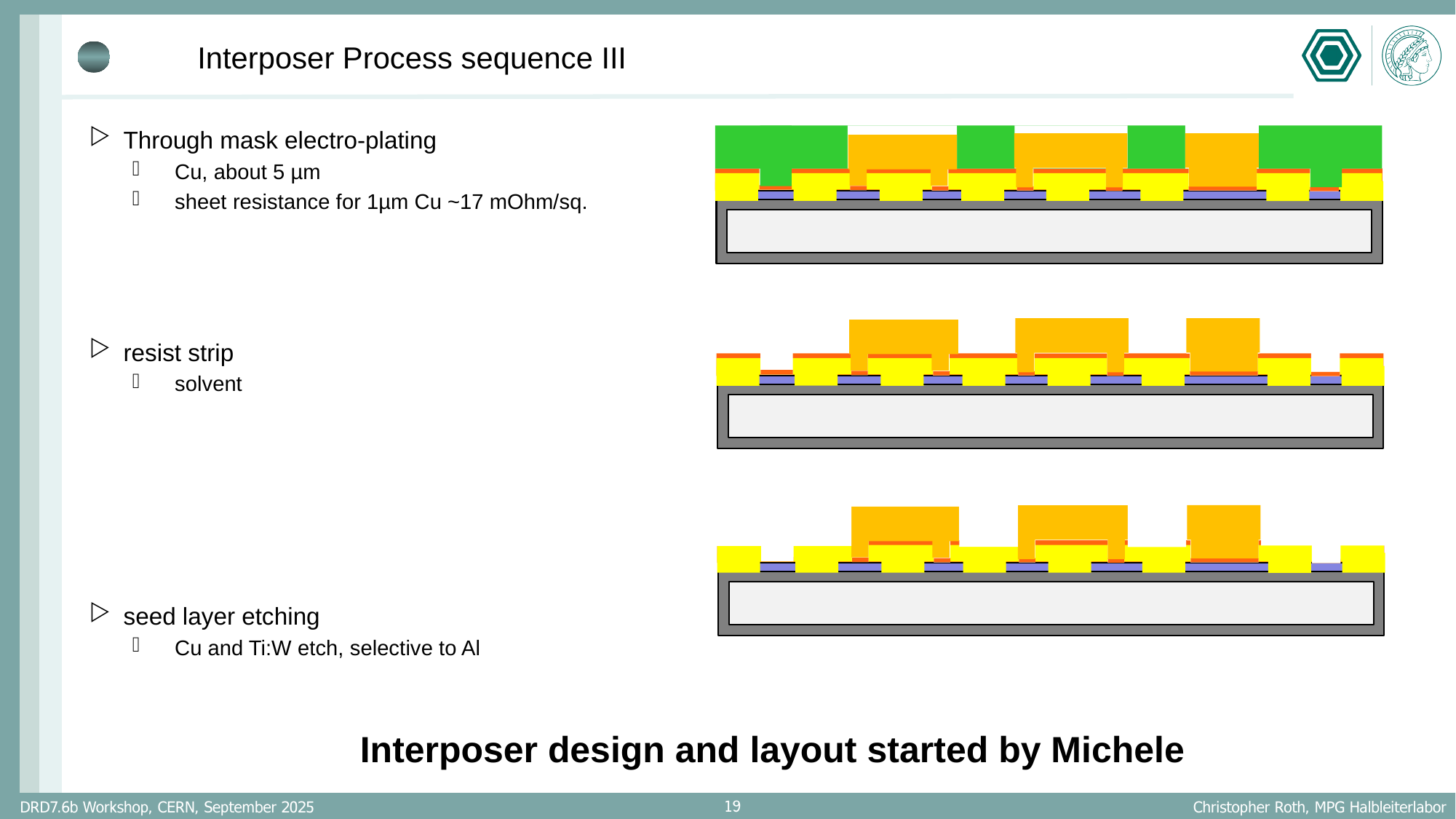

# Interposer Process sequence III
Through mask electro-plating
Cu, about 5 µm
sheet resistance for 1µm Cu ~17 mOhm/sq.

resist strip
solvent

seed layer etching
Cu and Ti:W etch, selective to Al

Interposer design and layout started by Michele

DRD7.6b Workshop, CERN, September 2025
Christopher Roth, MPG Halbleiterlabor
19